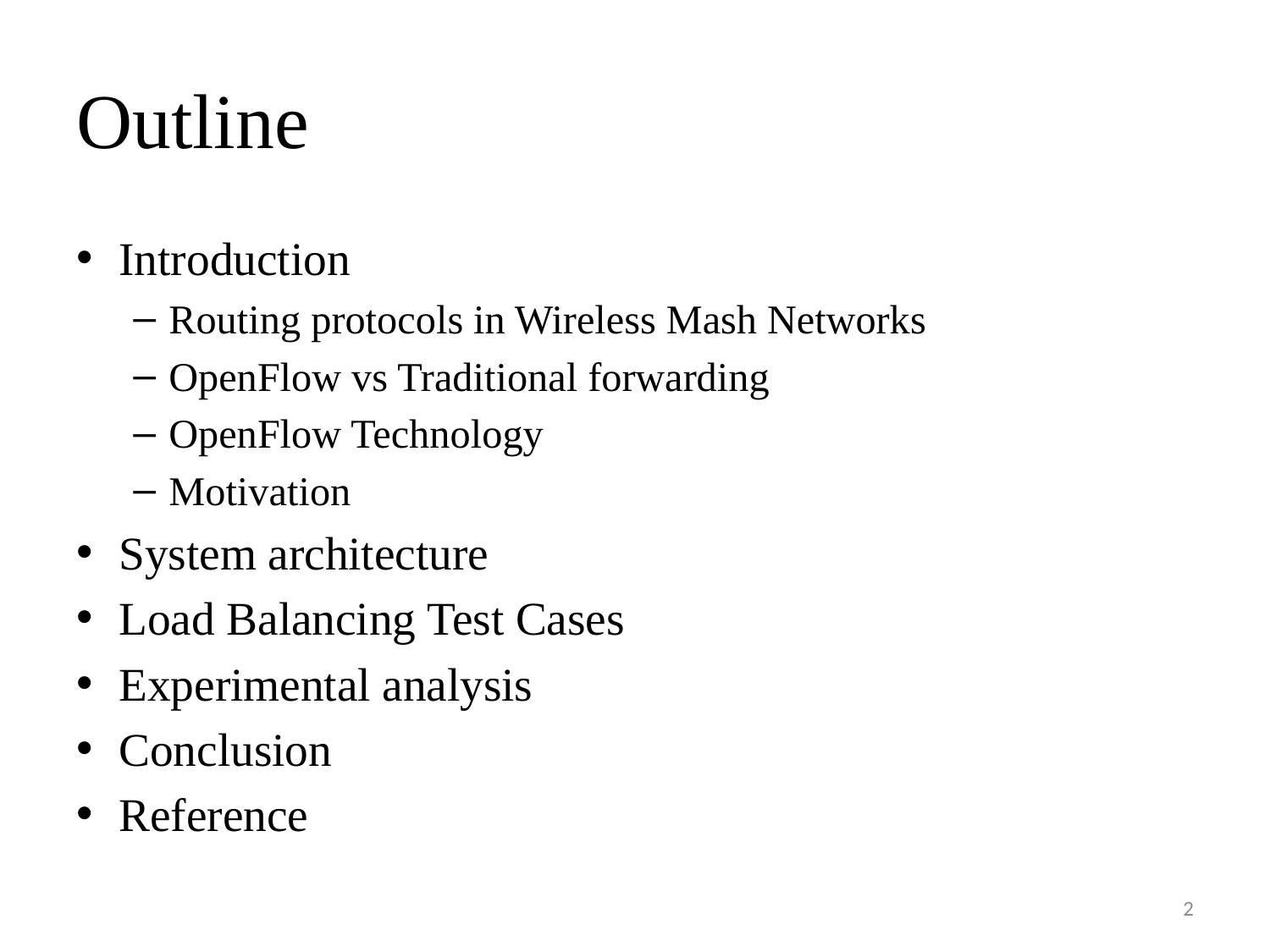

# Outline
Introduction
Routing protocols in Wireless Mash Networks
OpenFlow vs Traditional forwarding
OpenFlow Technology
Motivation
System architecture
Load Balancing Test Cases
Experimental analysis
Conclusion
Reference

2